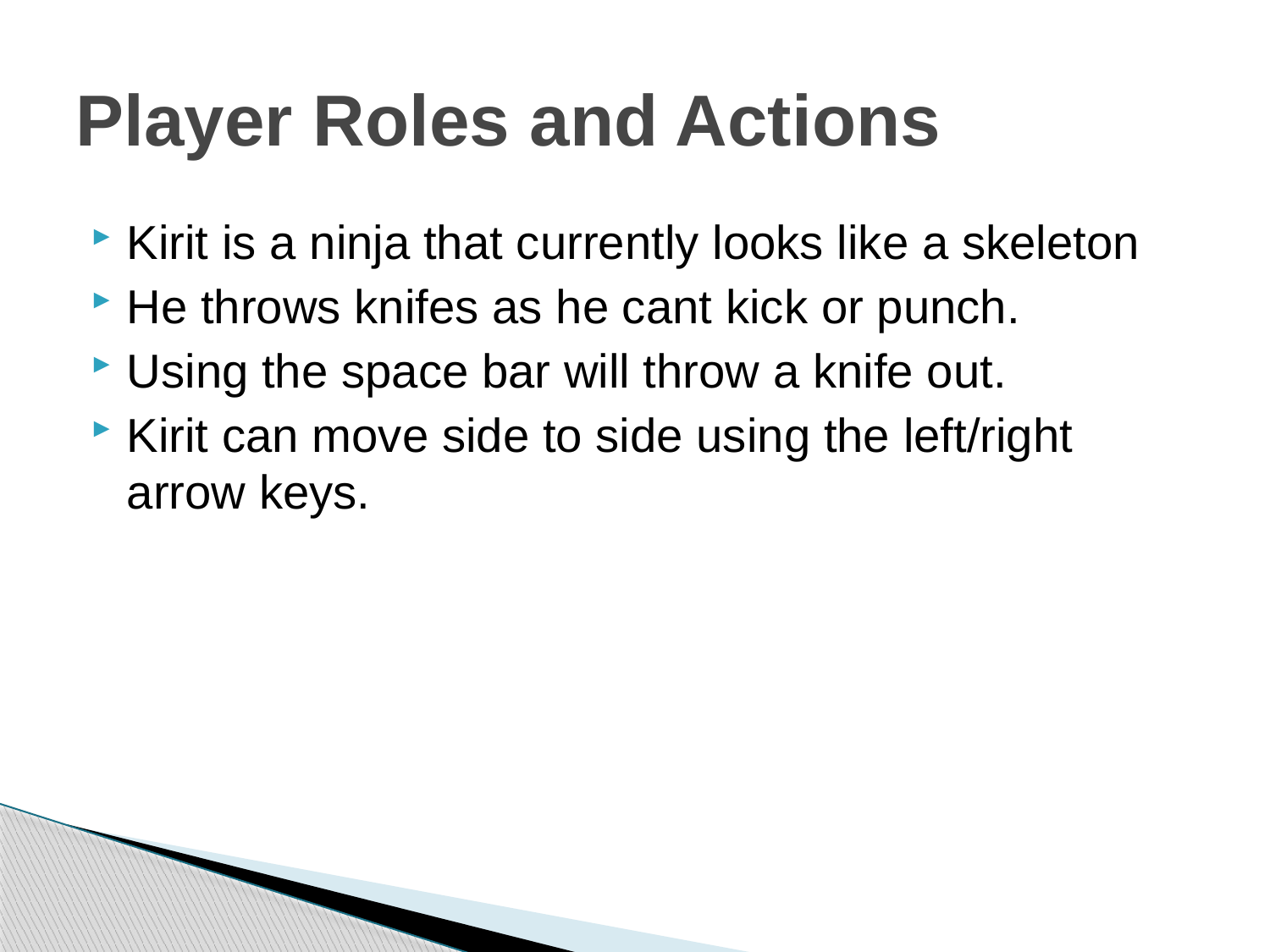

# Player Roles and Actions
Kirit is a ninja that currently looks like a skeleton
He throws knifes as he cant kick or punch.
Using the space bar will throw a knife out.
Kirit can move side to side using the left/right arrow keys.